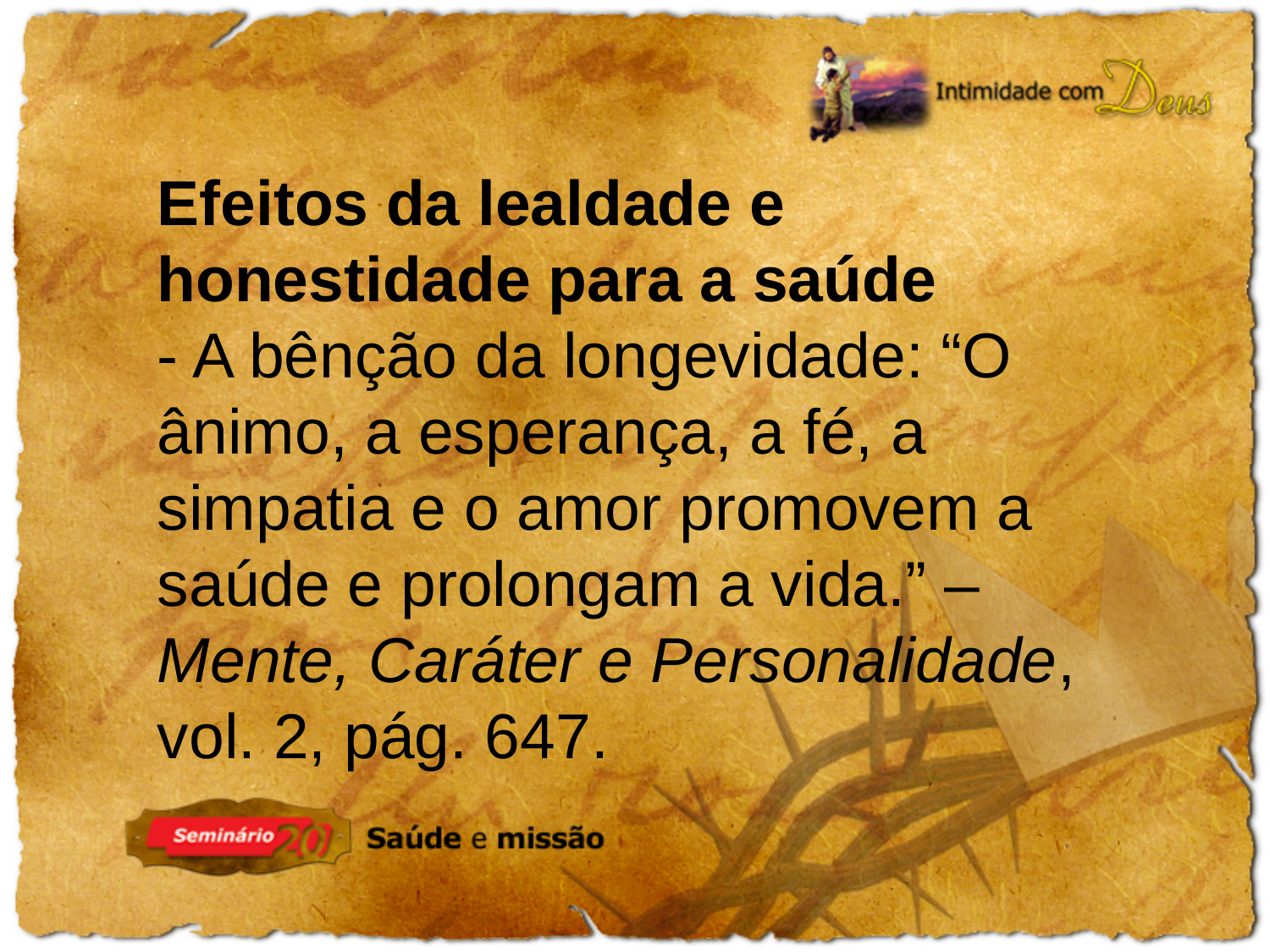

Efeitos da lealdade e honestidade para a saúde
- A bênção da longevidade: “O ânimo, a esperança, a fé, a simpatia e o amor promovem a saúde e prolongam a vida.” – Mente, Caráter e Personalidade, vol. 2, pág. 647.